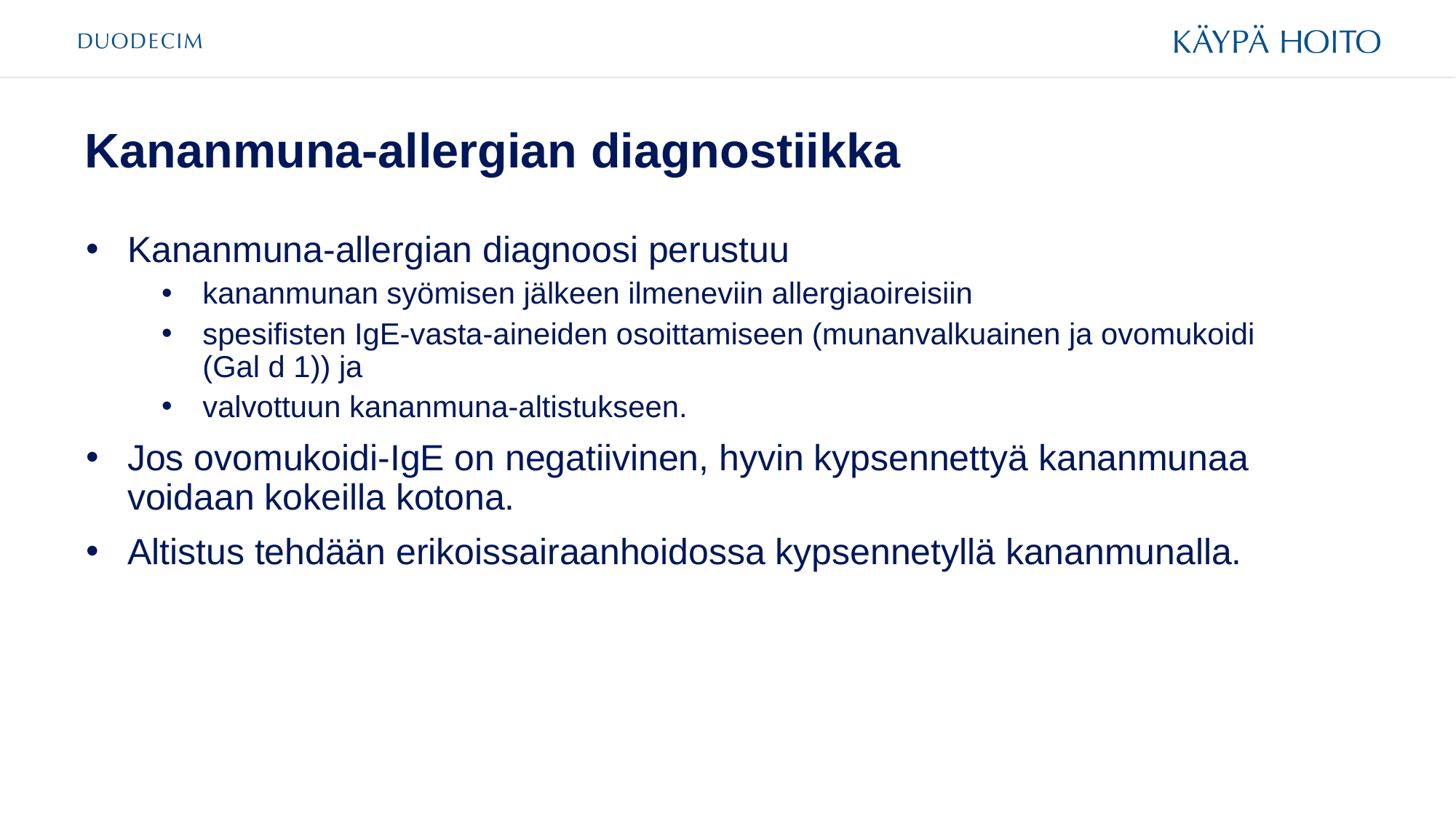

# Kananmuna-allergian diagnostiikka
Kananmuna-allergian diagnoosi perustuu
kananmunan syömisen jälkeen ilmeneviin allergiaoireisiin
spesifisten IgE-vasta-aineiden osoittamiseen (munanvalkuainen ja ovomukoidi
(Gal d 1)) ja
valvottuun kananmuna-altistukseen.
Jos ovomukoidi-IgE on negatiivinen, hyvin kypsennettyä kananmunaa voidaan kokeilla kotona.
Altistus tehdään erikoissairaanhoidossa kypsennetyllä kananmunalla.